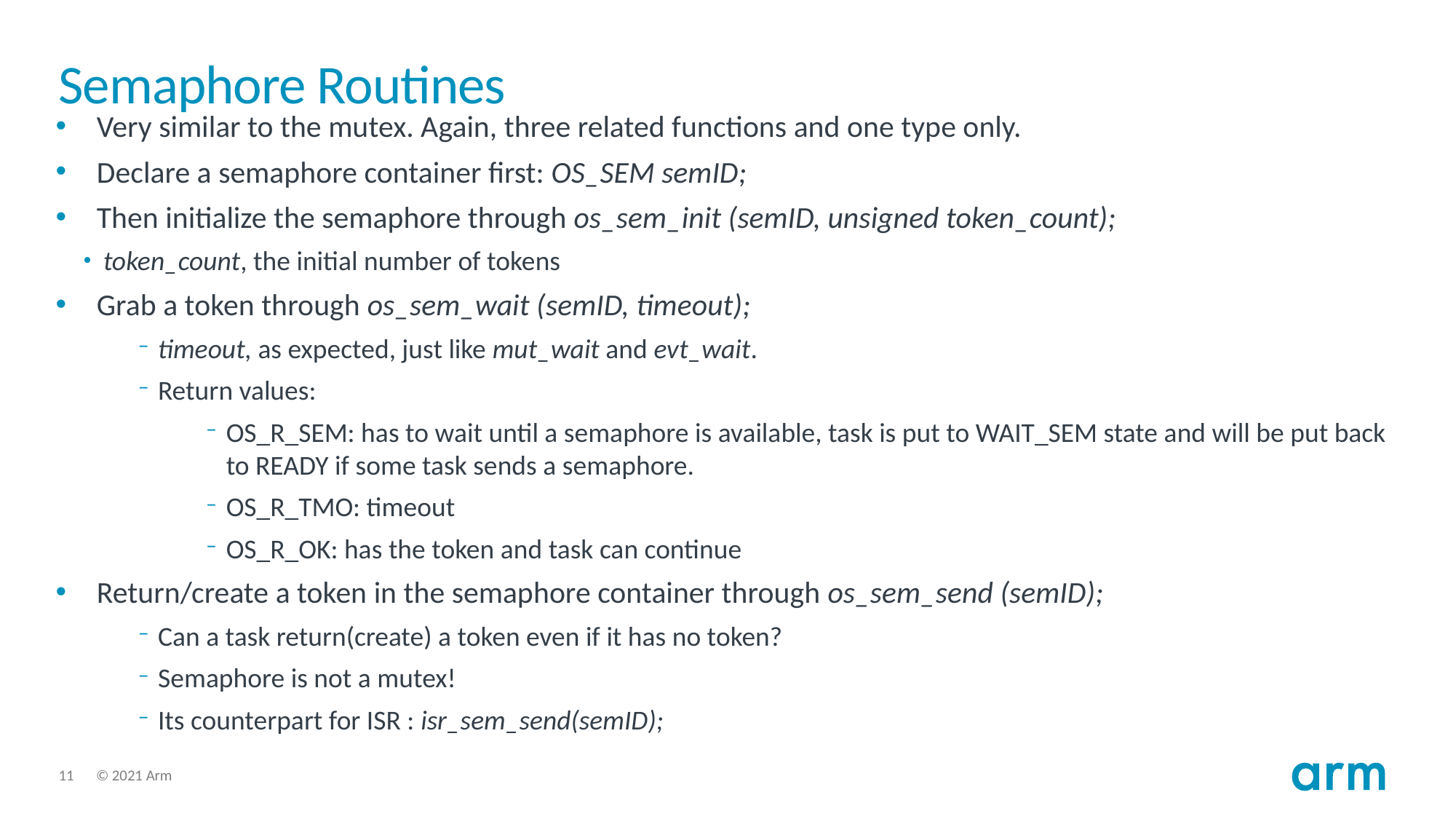

# Semaphore Routines
Very similar to the mutex. Again, three related functions and one type only.
Declare a semaphore container first: OS_SEM semID;
Then initialize the semaphore through os_sem_init (semID, unsigned token_count);
token_count, the initial number of tokens
Grab a token through os_sem_wait (semID, timeout);
timeout, as expected, just like mut_wait and evt_wait.
Return values:
OS_R_SEM: has to wait until a semaphore is available, task is put to WAIT_SEM state and will be put back to READY if some task sends a semaphore.
OS_R_TMO: timeout
OS_R_OK: has the token and task can continue
Return/create a token in the semaphore container through os_sem_send (semID);
Can a task return(create) a token even if it has no token?
Semaphore is not a mutex!
Its counterpart for ISR : isr_sem_send(semID);